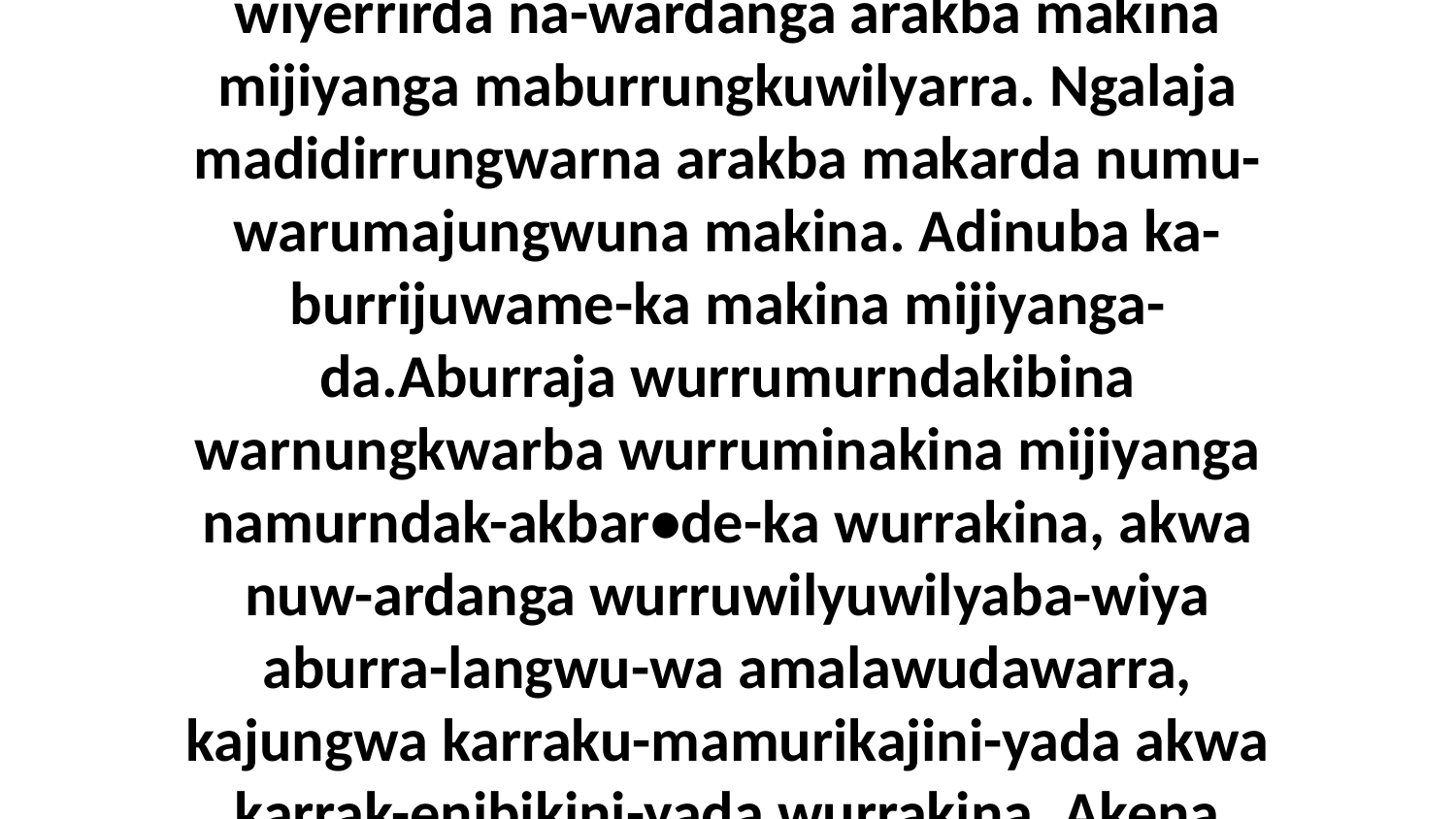

4-5 Umba eneja Jawuna ni-dirrirnda arakba akwa n-awiyeba memedirru-wa mijiyanga akwa nu-mungkwulinga marringa arakba nakina-da.Num-angkidikarrina ngalaja makina mijiyangu...wa. Maburrungkuwilyarra. Akena eneja nakina Yaweya neningma nakina Jawuna ni-rijawudiyinuma makina-manja ngawa mijiyanga, akwa kembirra ni-larrka engbude-ka arrirra makinu-wa makarda. Akine-ka wiyerrirda na-wardanga arakba makina mijiyanga maburrungkuwilyarra. Ngalaja madidirrungwarna arakba makarda numu-warumajungwuna makina. Adinuba ka-burrijuwame-ka makina mijiyanga-da.Aburraja wurrumurndakibina warnungkwarba wurruminakina mijiyanga namurndak-akbar•de-ka wurrakina, akwa nuw-ardanga wurruwilyuwilyaba-wiya aburra-langwu-wa amalawudawarra, kajungwa karraku-mamurikajini-yada akwa karrak-enibikini-yada wurrakina. Akena eyirrbiyirrba ngawa ngalaja arrirra nuw-angkarrinuma nuw-arrubudidinuma iya miyirrbiyirrba ngawa makarda numu-warumajungwunuma maruma. Kembirra aburraja warnungkwarba narrumurndaku-manga ababurna adidirrungwarna bada iya aninga-murriya akwa nuw-errikbeyina amurndakakina angerriba makardu-wa narrum-ekilyarrbakama mibina mijiyanga-da.